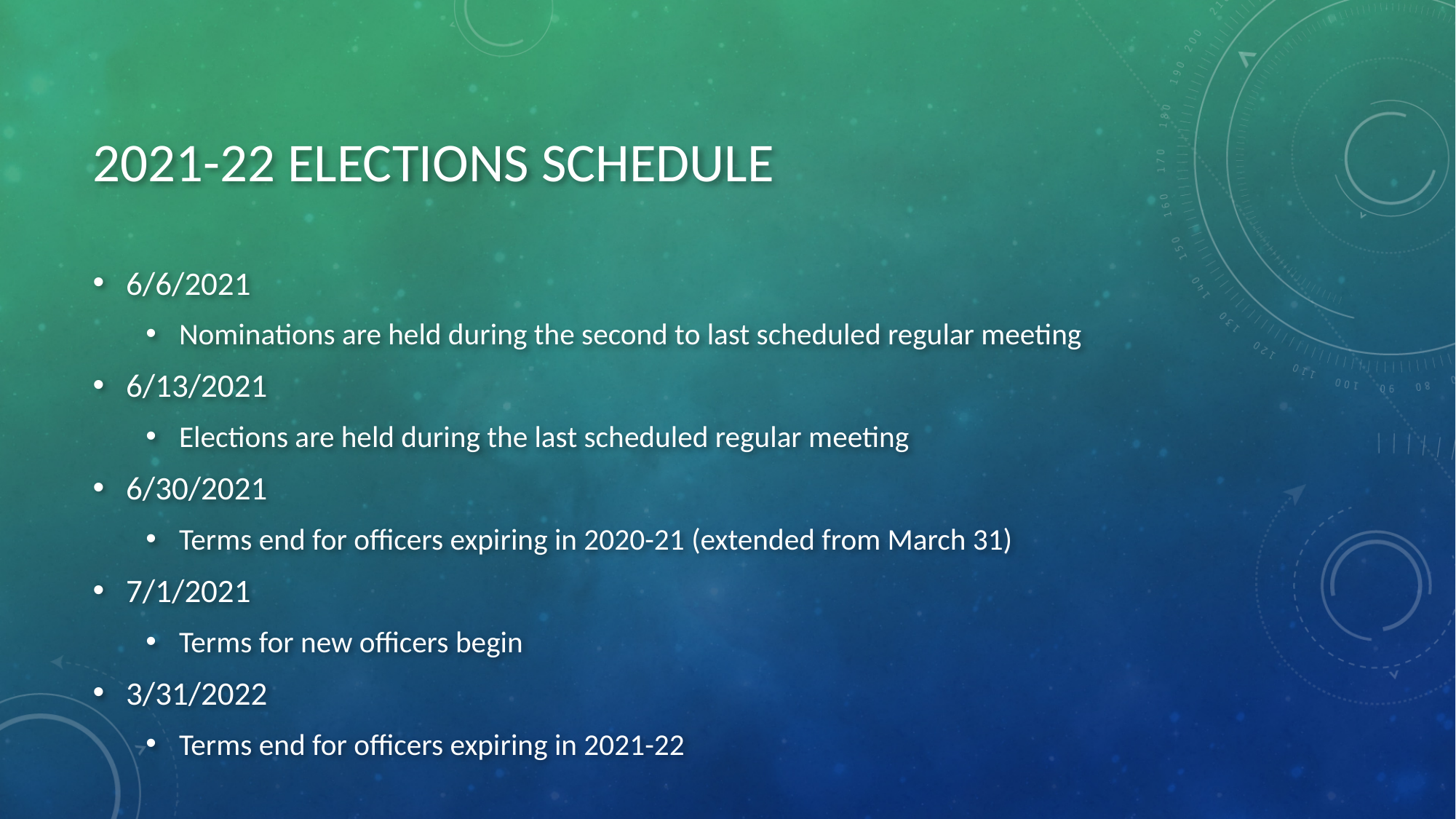

# 2021-22 Elections Schedule
6/6/2021
Nominations are held during the second to last scheduled regular meeting
6/13/2021
Elections are held during the last scheduled regular meeting
6/30/2021
Terms end for officers expiring in 2020-21 (extended from March 31)
7/1/2021
Terms for new officers begin
3/31/2022
Terms end for officers expiring in 2021-22